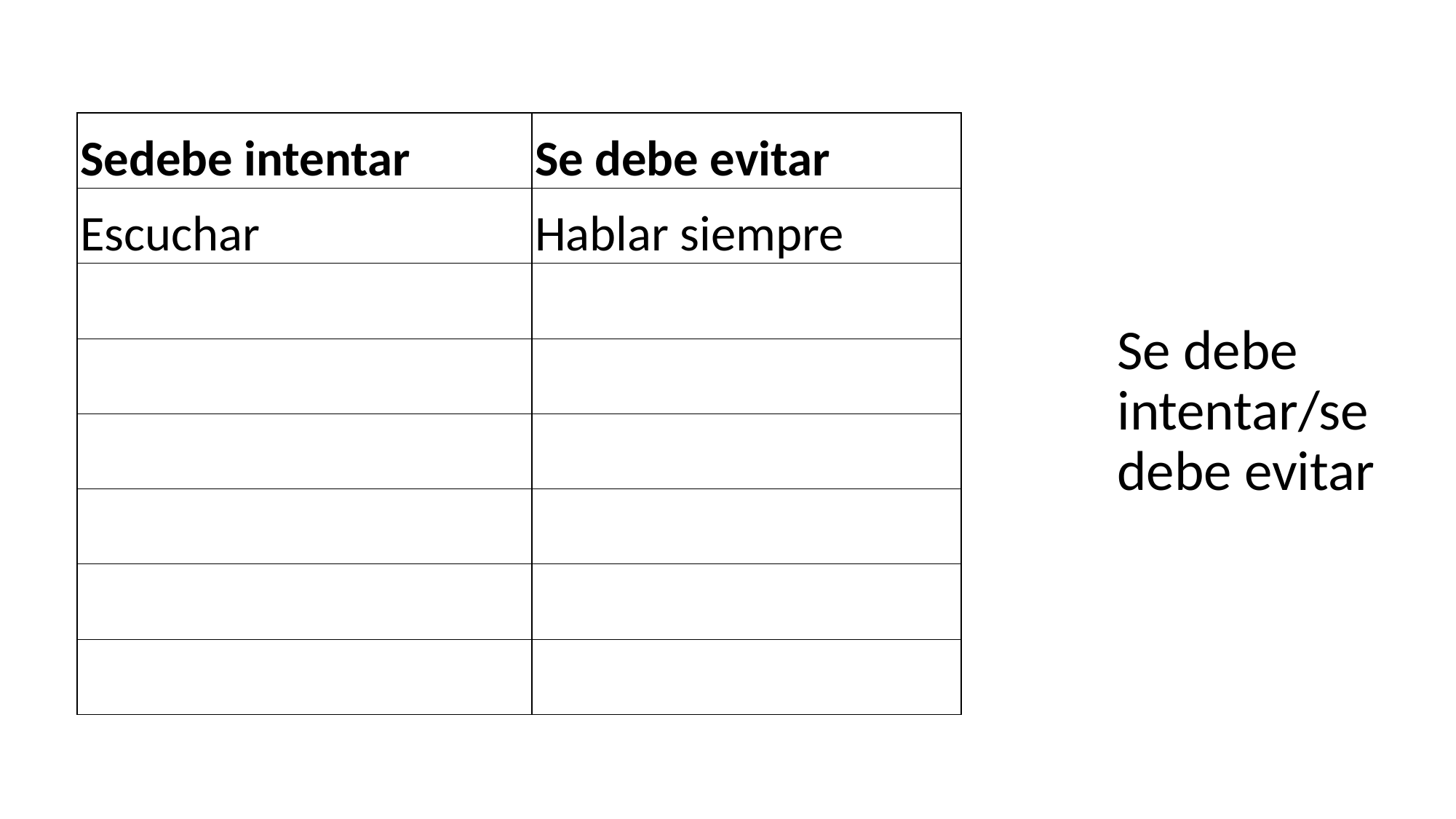

| Sedebe intentar | Se debe evitar |
| --- | --- |
| Escuchar | Hablar siempre |
|  |  |
|  |  |
|  |  |
|  |  |
|  |  |
|  |  |
# Se debe intentar/se debe evitar